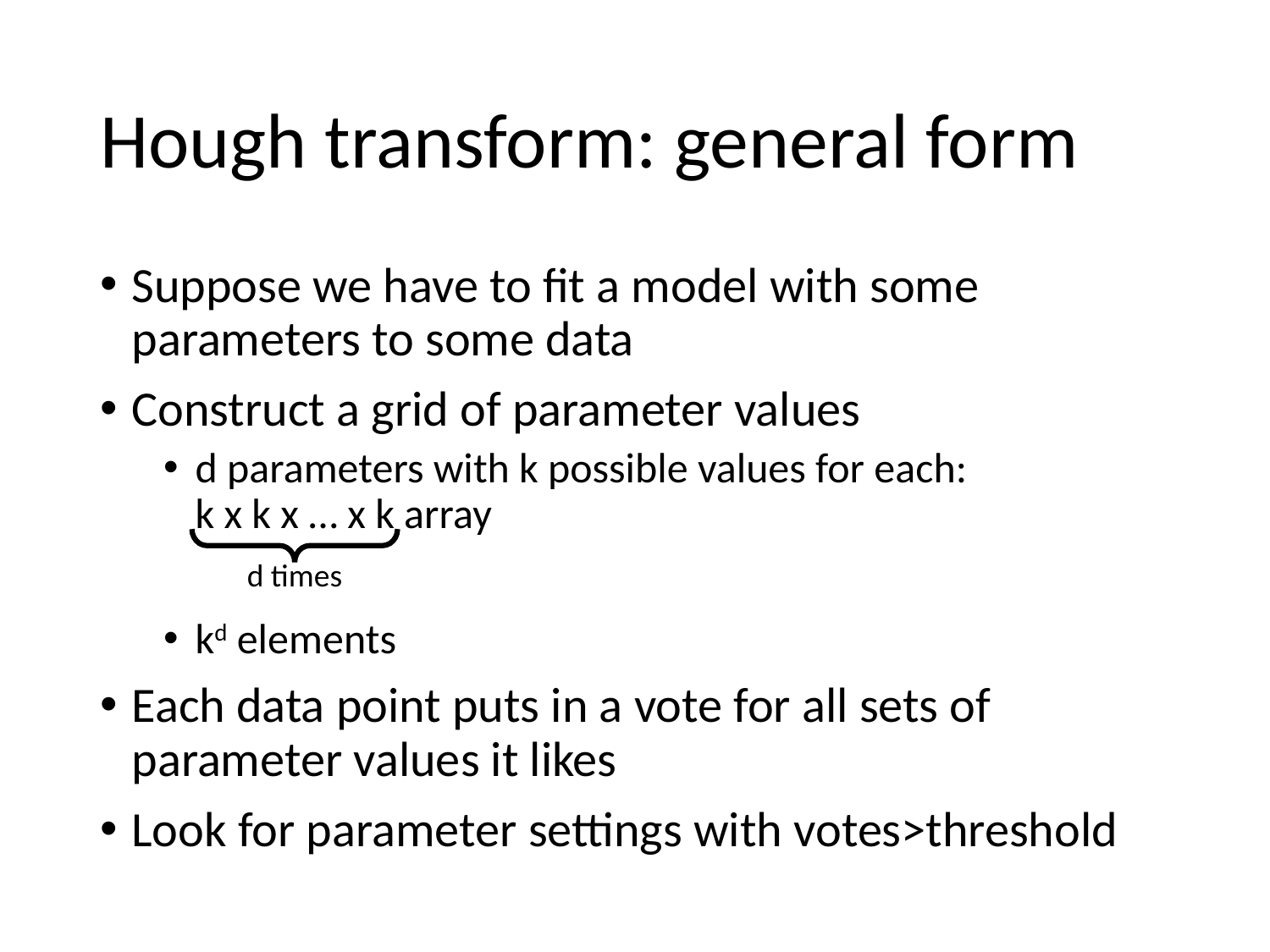

# Hough transform: general form
Suppose we have to fit a model with some parameters to some data
Construct a grid of parameter values
d parameters with k possible values for each:
k x k x … x k array

kd elements
Each data point puts in a vote for all sets of parameter values it likes
Look for parameter settings with votes>threshold

d times